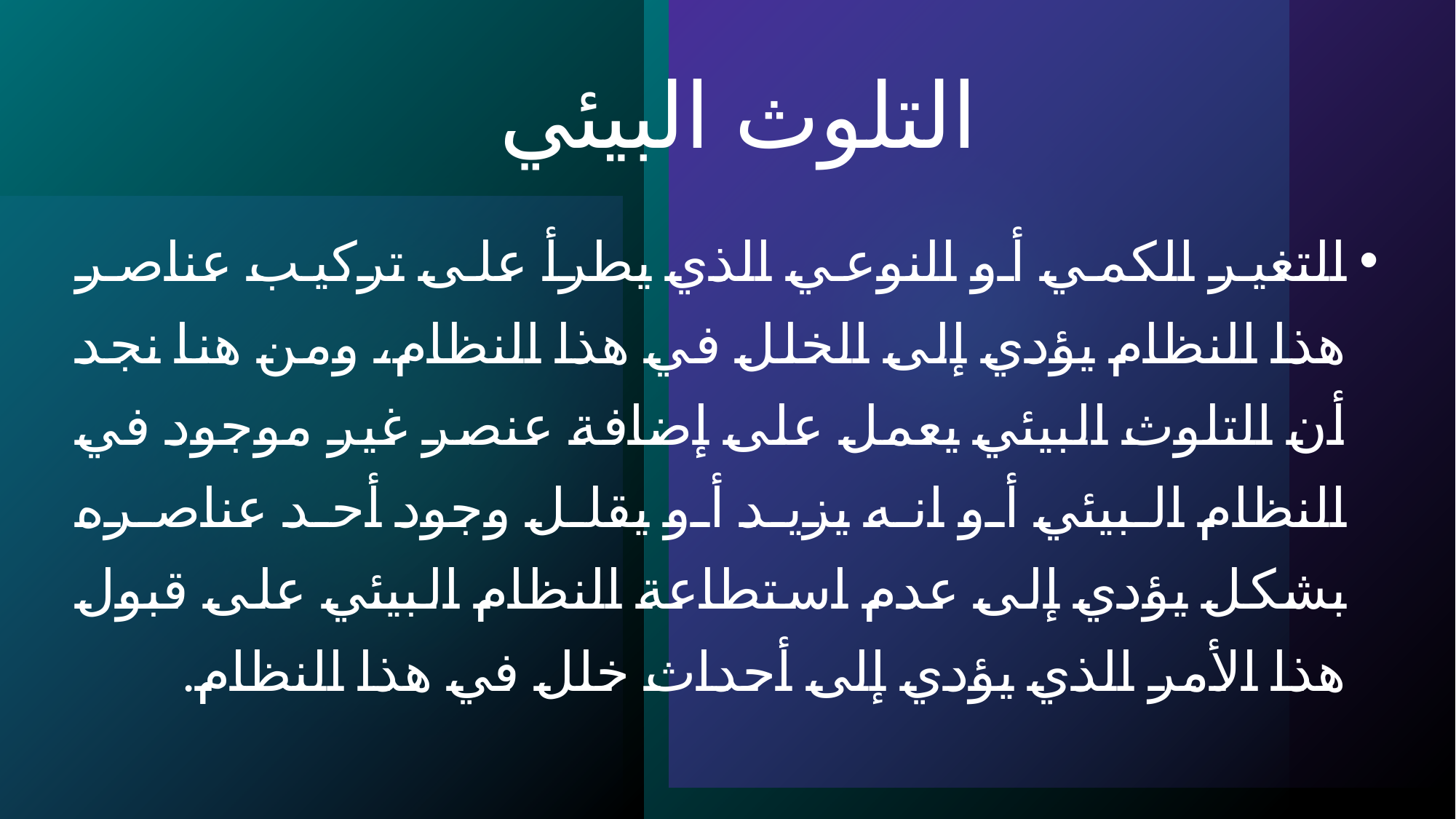

# التلوث البيئي
التغير الكمي أو النوعي الذي يطرأ على تركيب عناصر هذا النظام يؤدي إلى الخلل في هذا النظام، ومن هنا نجد أن التلوث البيئي يعمل على إضافة عنصر غير موجود في النظام البيئي أو انه يزيد أو يقلل وجود أحد عناصره بشكل يؤدي إلى عدم استطاعة النظام البيئي على قبول هذا الأمر الذي يؤدي إلى أحداث خلل في هذا النظام.